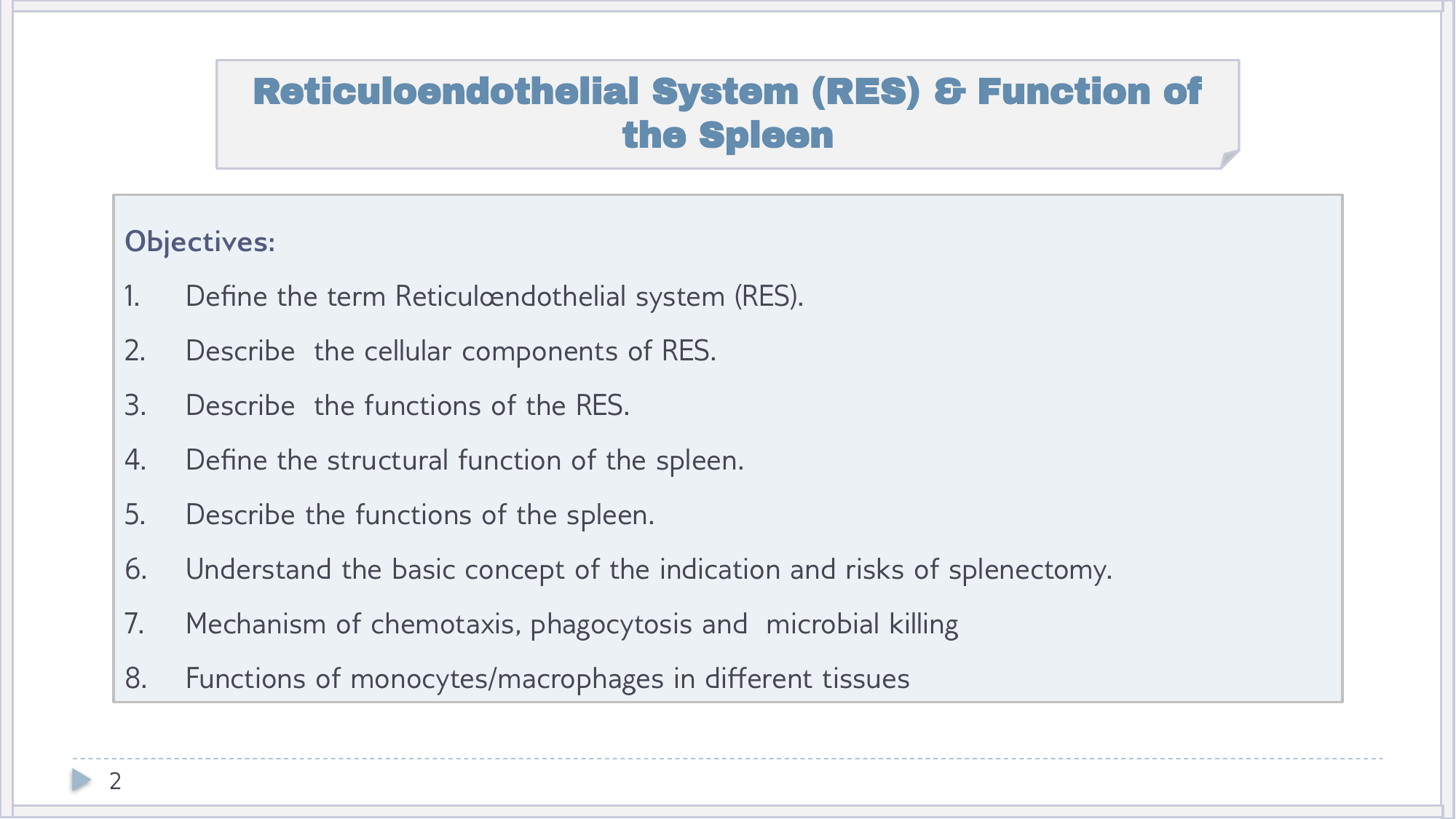

Reticuloendothelial System (RES) & Function of the Spleen
Objectives:
Define the term Reticuloendothelial system (RES).
Describe  the cellular components of RES.
Describe  the functions of the RES.
Define the structural function of the spleen.
Describe the functions of the spleen.
Understand the basic concept of the indication and risks of splenectomy.
Mechanism of chemotaxis, phagocytosis and  microbial killing
Functions of monocytes/macrophages in different tissues
2